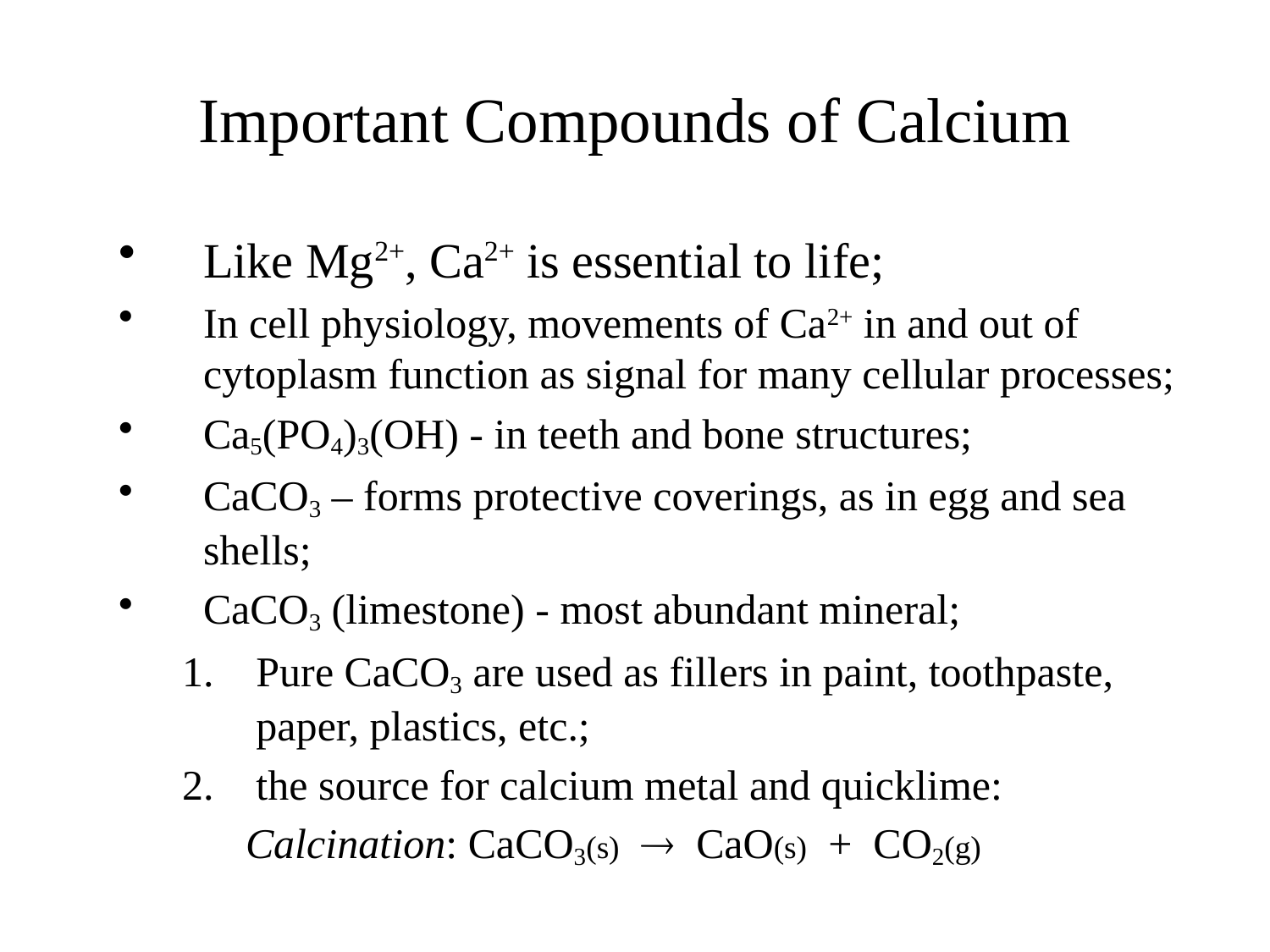

# Important Compounds of Calcium
Like Mg2+, Ca2+ is essential to life;
In cell physiology, movements of Ca2+ in and out of cytoplasm function as signal for many cellular processes;
Ca5(PO4)3(OH) - in teeth and bone structures;
CaCO3 – forms protective coverings, as in egg and sea shells;
CaCO3 (limestone) - most abundant mineral;
Pure CaCO3 are used as fillers in paint, toothpaste, paper, plastics, etc.;
the source for calcium metal and quicklime:
Calcination: CaCO3(s)  →  CaO(s)  +  CO2(g)